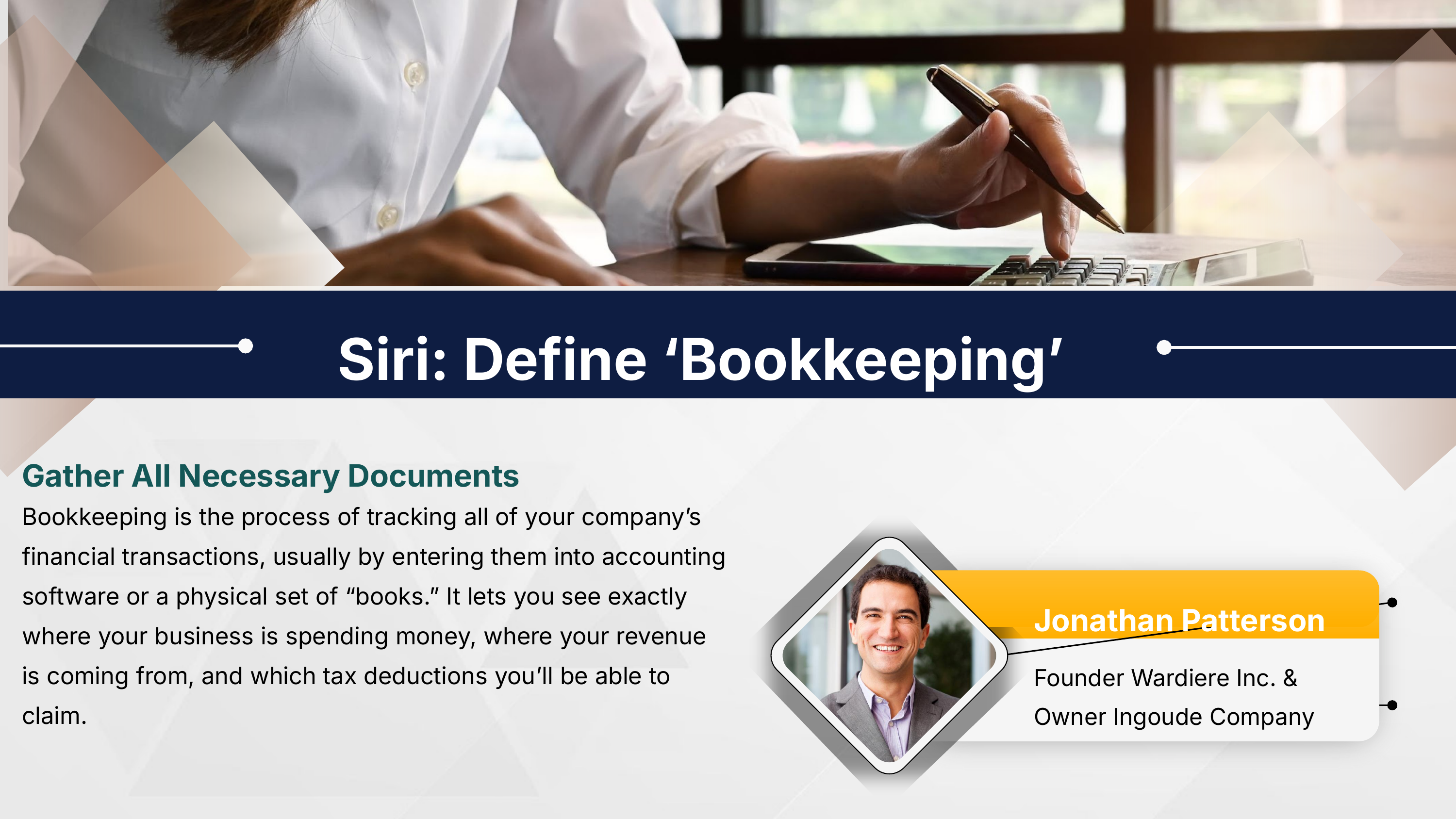

Siri: Define ‘Bookkeeping’
Gather All Necessary Documents
Bookkeeping is the process of tracking all of your company’s financial transactions, usually by entering them into accounting software or a physical set of “books.” It lets you see exactly where your business is spending money, where your revenue is coming from, and which tax deductions you’ll be able to claim.

Jonathan Patterson

Founder Wardiere Inc. & Owner Ingoude Company